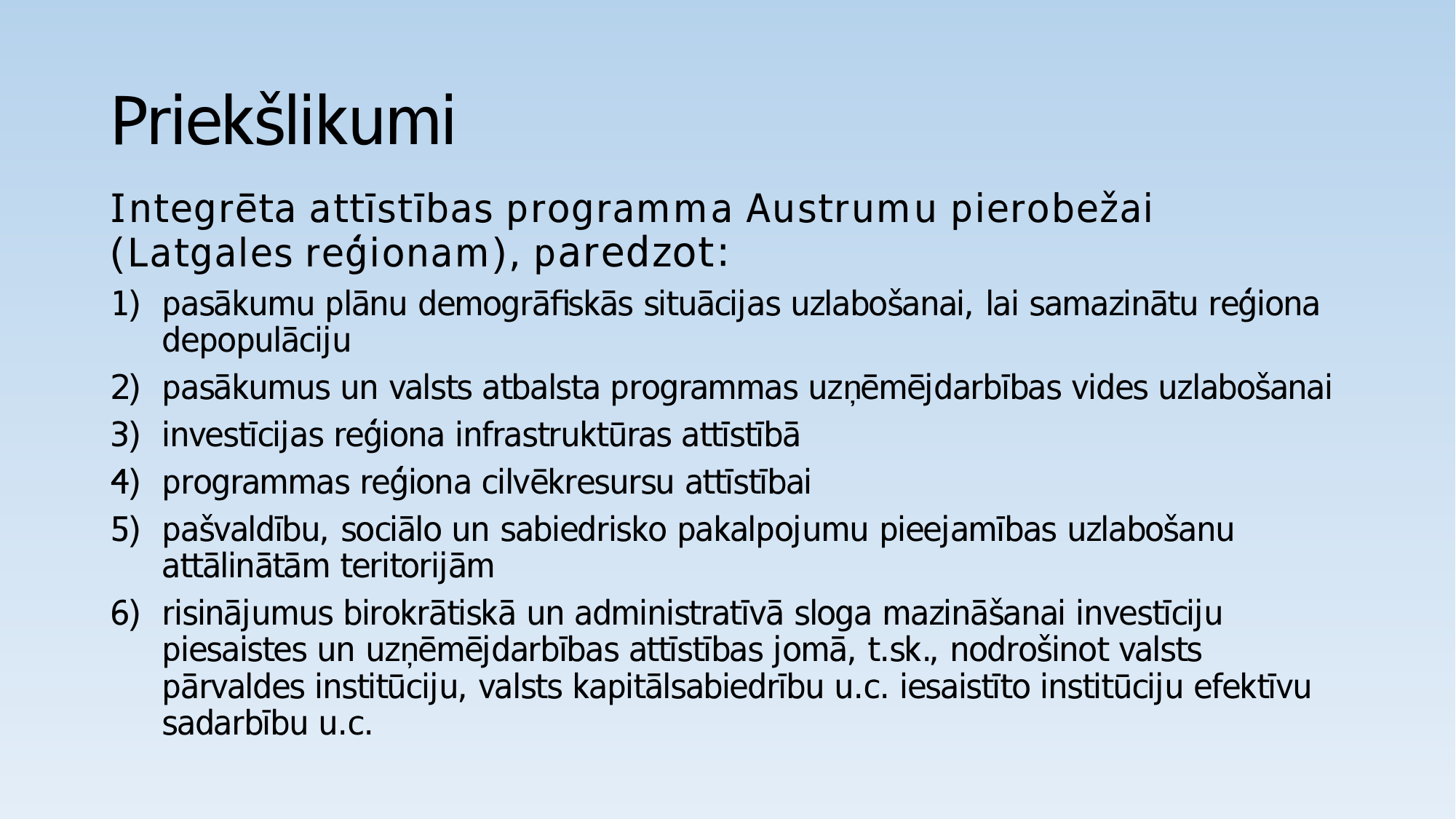

# Priekšlikumi
Integrēta attīstības programma Austrumu pierobežai (Latgales reģionam), paredzot:
pasākumu plānu demogrāfiskās situācijas uzlabošanai, lai samazinātu reģiona depopulāciju
pasākumus un valsts atbalsta programmas uzņēmējdarbības vides uzlabošanai
investīcijas reģiona infrastruktūras attīstībā
programmas reģiona cilvēkresursu attīstībai
pašvaldību, sociālo un sabiedrisko pakalpojumu pieejamības uzlabošanu attālinātām teritorijām
risinājumus birokrātiskā un administratīvā sloga mazināšanai investīciju piesaistes un uzņēmējdarbības attīstības jomā, t.sk., nodrošinot valsts pārvaldes institūciju, valsts kapitālsabiedrību u.c. iesaistīto institūciju efektīvu sadarbību u.c.